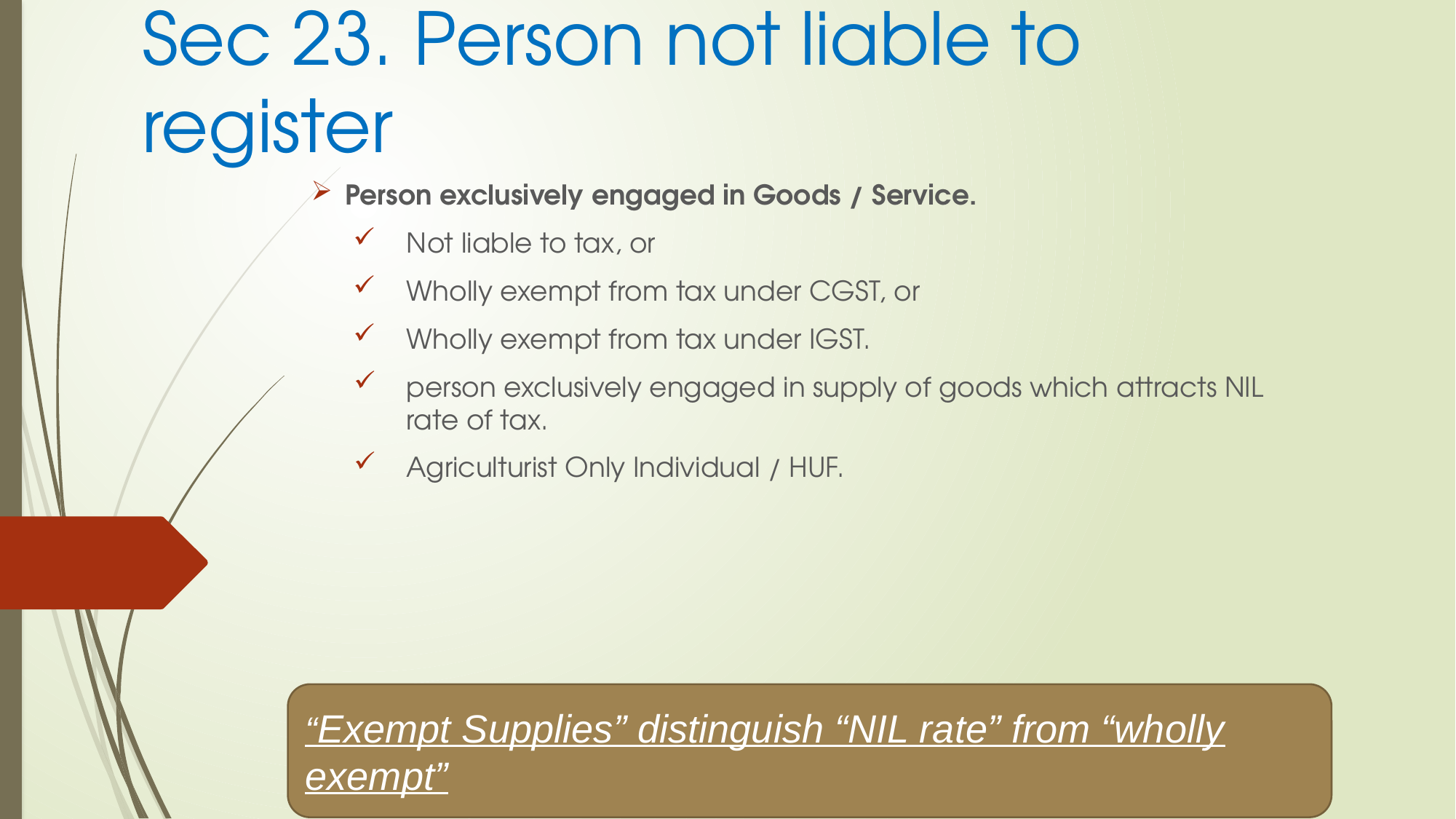

# Sec 23. Person not liable to register
Person exclusively engaged in Goods / Service.
Not liable to tax, or
Wholly exempt from tax under CGST, or
Wholly exempt from tax under IGST.
person exclusively engaged in supply of goods which attracts NIL rate of tax.
Agriculturist Only Individual / HUF.

“Exempt Supplies” distinguish “NIL rate” from “wholly exempt”